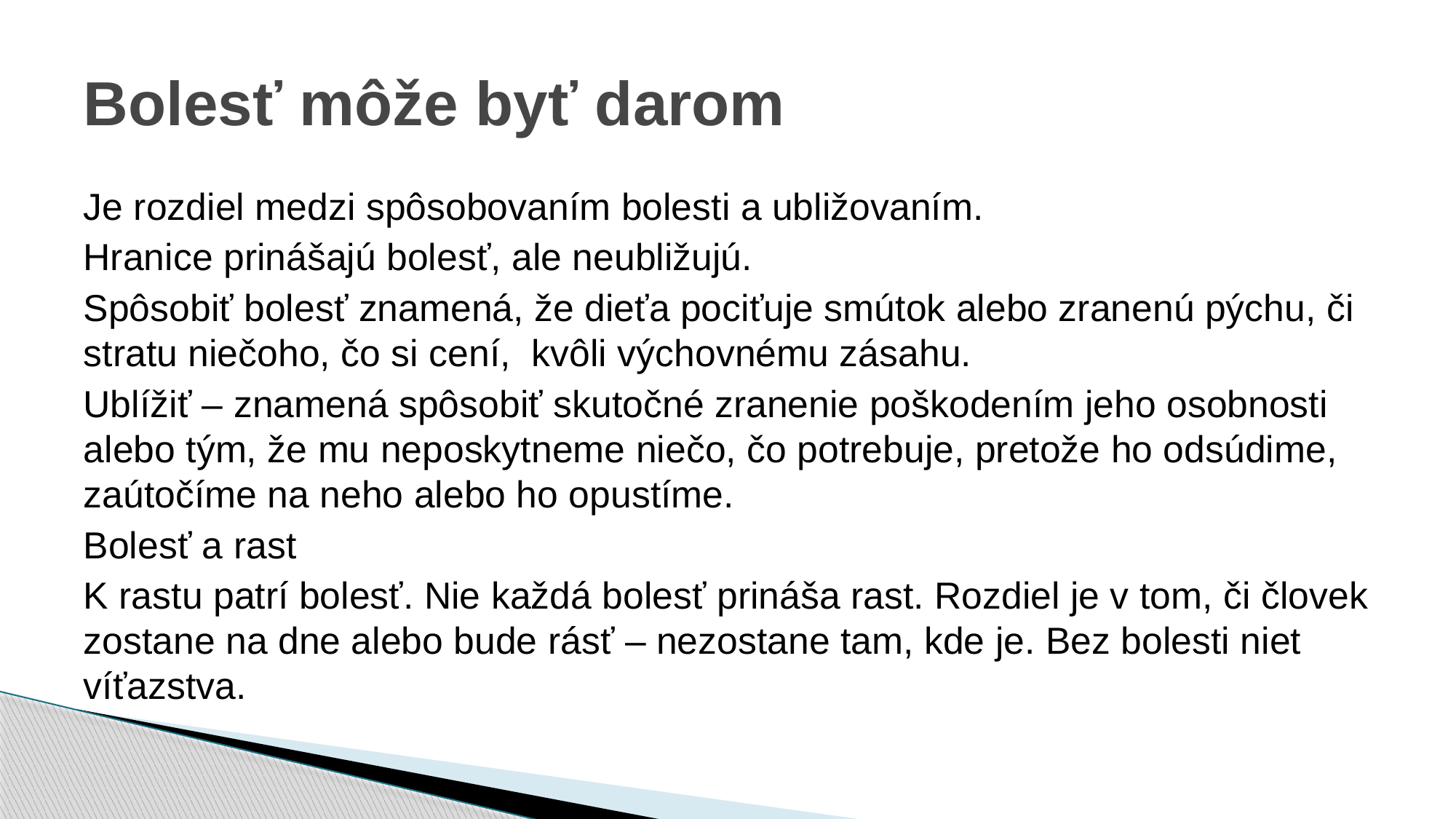

# Bolesť môže byť darom
Je rozdiel medzi spôsobovaním bolesti a ubližovaním.
Hranice prinášajú bolesť, ale neubližujú.
Spôsobiť bolesť znamená, že dieťa pociťuje smútok alebo zranenú pýchu, či stratu niečoho, čo si cení,  kvôli výchovnému zásahu.
Ublížiť – znamená spôsobiť skutočné zranenie poškodením jeho osobnosti alebo tým, že mu neposkytneme niečo, čo potrebuje, pretože ho odsúdime, zaútočíme na neho alebo ho opustíme.
Bolesť a rast
K rastu patrí bolesť. Nie každá bolesť prináša rast. Rozdiel je v tom, či človek zostane na dne alebo bude rásť – nezostane tam, kde je. Bez bolesti niet víťazstva.